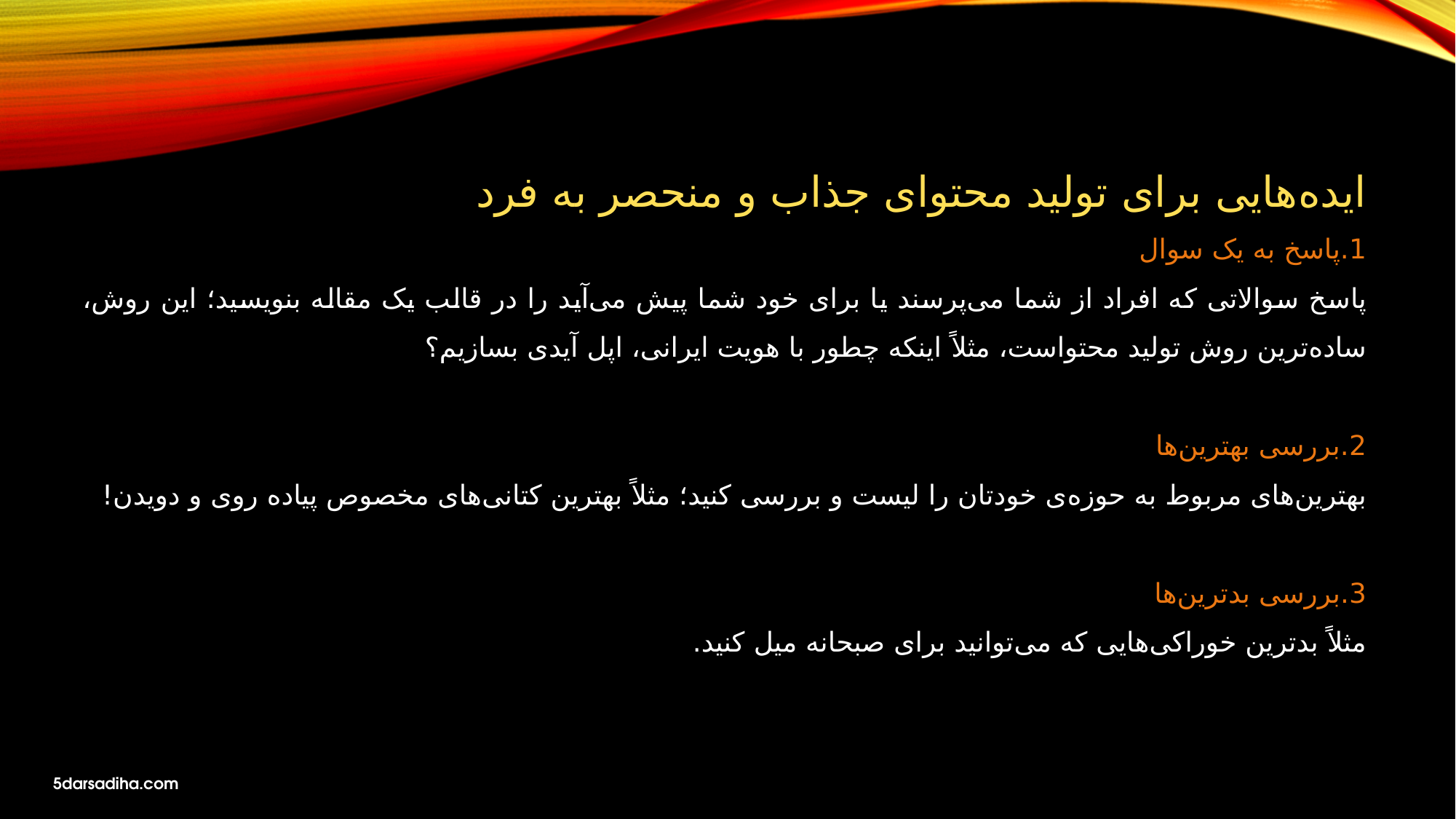

ایده‌هایی برای تولید محتوای جذاب و منحصر به فرد
1.پاسخ به یک سوال
پاسخ سوالاتی که افراد از شما می‌پرسند یا برای خود شما پیش می‌آید را در قالب یک مقاله بنویسید؛ این روش، ساده‌ترین روش تولید محتواست، مثلاً اینکه چطور با هویت ایرانی، اپل آیدی بسازیم؟

2.بررسی بهترین‌ها
بهترین‌های مربوط به حوزه‌ی خودتان را لیست و بررسی کنید؛ مثلاً بهترین کتانی‌های مخصوص پیاده روی و دویدن!

3.بررسی بدترین‌ها
مثلاً بدترین خوراکی‌هایی که می‌توانید برای صبحانه میل کنید.
5darsadiha.com